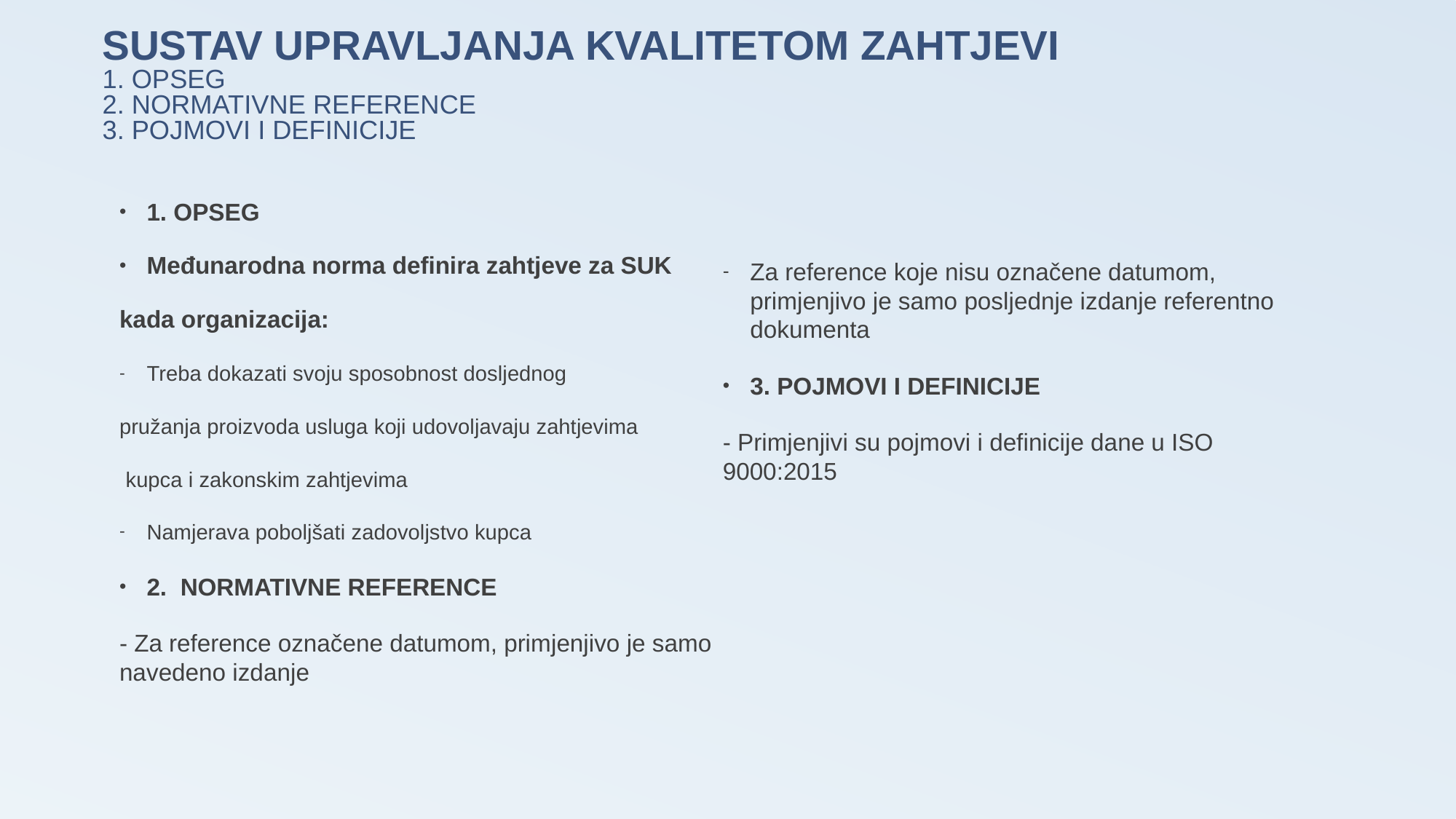

# SUSTAV UPRAVLJANJA KVALITETOM ZAHTJEVI 1. OPSEG 2. NORMATIVNE REFERENCE 3. POJMOVI I DEFINICIJE
1. OPSEG
Međunarodna norma definira zahtjeve za SUK
kada organizacija:
Treba dokazati svoju sposobnost dosljednog
pružanja proizvoda usluga koji udovoljavaju zahtjevima
 kupca i zakonskim zahtjevima
Namjerava poboljšati zadovoljstvo kupca
2.  NORMATIVNE REFERENCE
- Za reference označene datumom, primjenjivo je samo navedeno izdanje

Za reference koje nisu označene datumom, primjenjivo je samo posljednje izdanje referentno dokumenta
3. POJMOVI I DEFINICIJE
- Primjenjivi su pojmovi i definicije dane u ISO 9000:2015